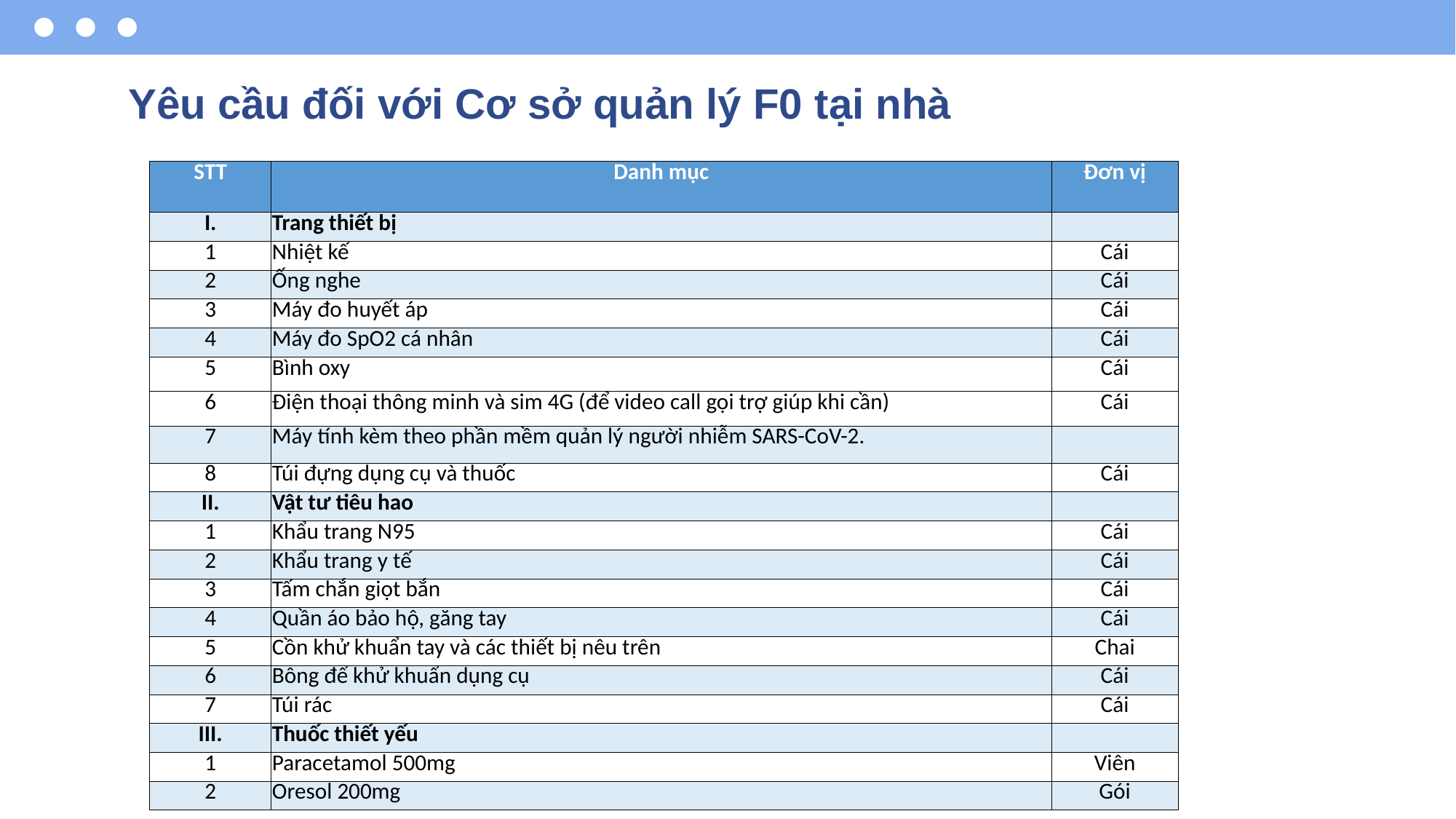

# Yêu cầu đối với Cơ sở quản lý F0 tại nhà
| STT | Danh mục | Đơn vị |
| --- | --- | --- |
| I. | Trang thiết bị |  |
| 1 | Nhiệt kế | Cái |
| 2 | Ống nghe | Cái |
| 3 | Máy đo huyết áp | Cái |
| 4 | Máy đo SpO2 cá nhân | Cái |
| 5 | Bình oxy | Cái |
| 6 | Điện thoại thông minh và sim 4G (để video call gọi trợ giúp khi cần) | Cái |
| 7 | Máy tính kèm theo phần mềm quản lý người nhiễm SARS-CoV-2. |  |
| 8 | Túi đựng dụng cụ và thuốc | Cái |
| II. | Vật tư tiêu hao |  |
| 1 | Khẩu trang N95 | Cái |
| 2 | Khẩu trang y tế | Cái |
| 3 | Tấm chắn giọt bắn | Cái |
| 4 | Quần áo bảo hộ, găng tay | Cái |
| 5 | Cồn khử khuẩn tay và các thiết bị nêu trên | Chai |
| 6 | Bông để khử khuẩn dụng cụ | Cái |
| 7 | Túi rác | Cái |
| III. | Thuốc thiết yếu |  |
| 1 | Paracetamol 500mg | Viên |
| 2 | Oresol 200mg | Gói |